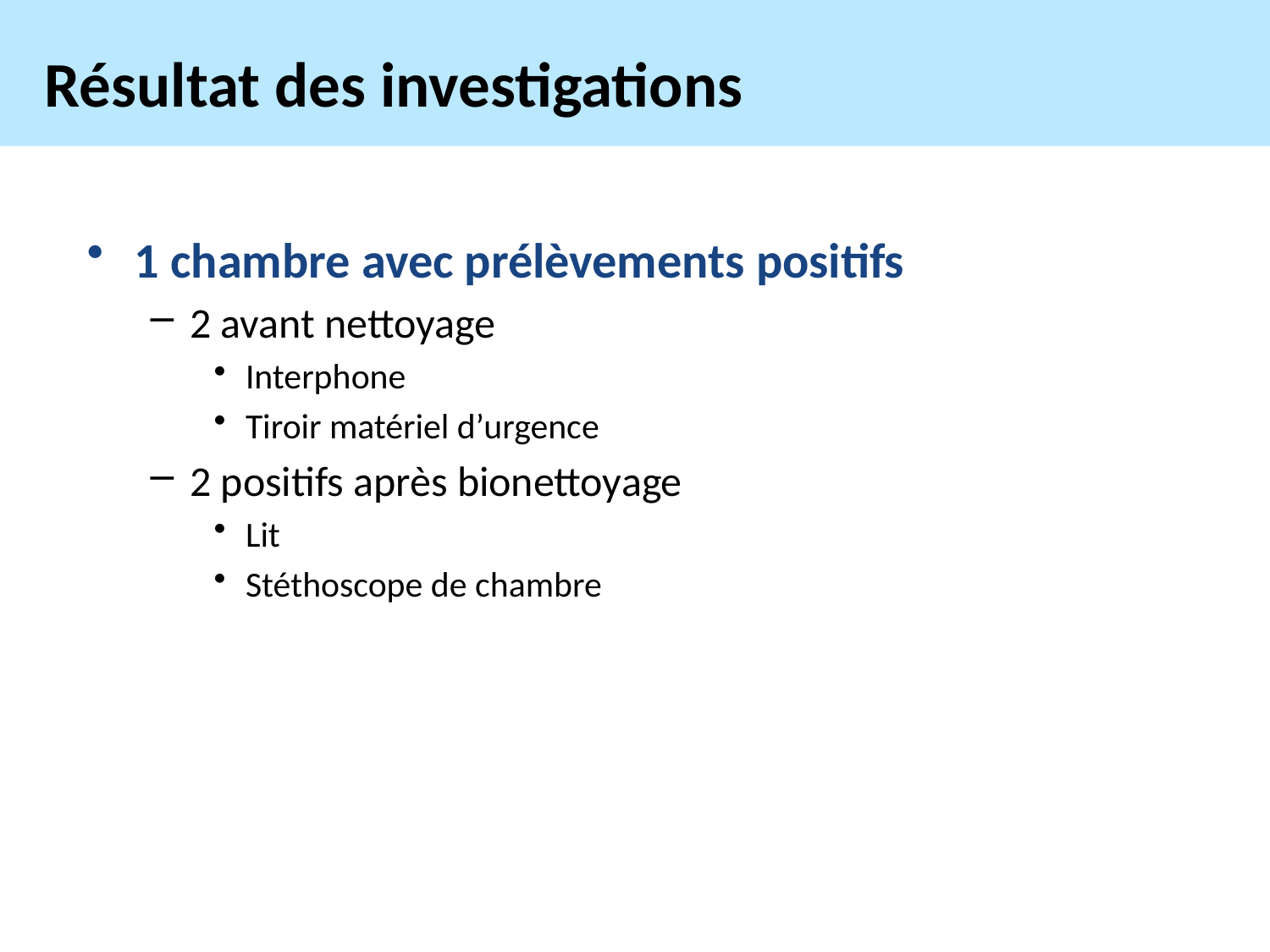

# Résultat des investigations
1 chambre avec prélèvements positifs
2 avant nettoyage
Interphone
Tiroir matériel d’urgence
2 positifs après bionettoyage
Lit
Stéthoscope de chambre